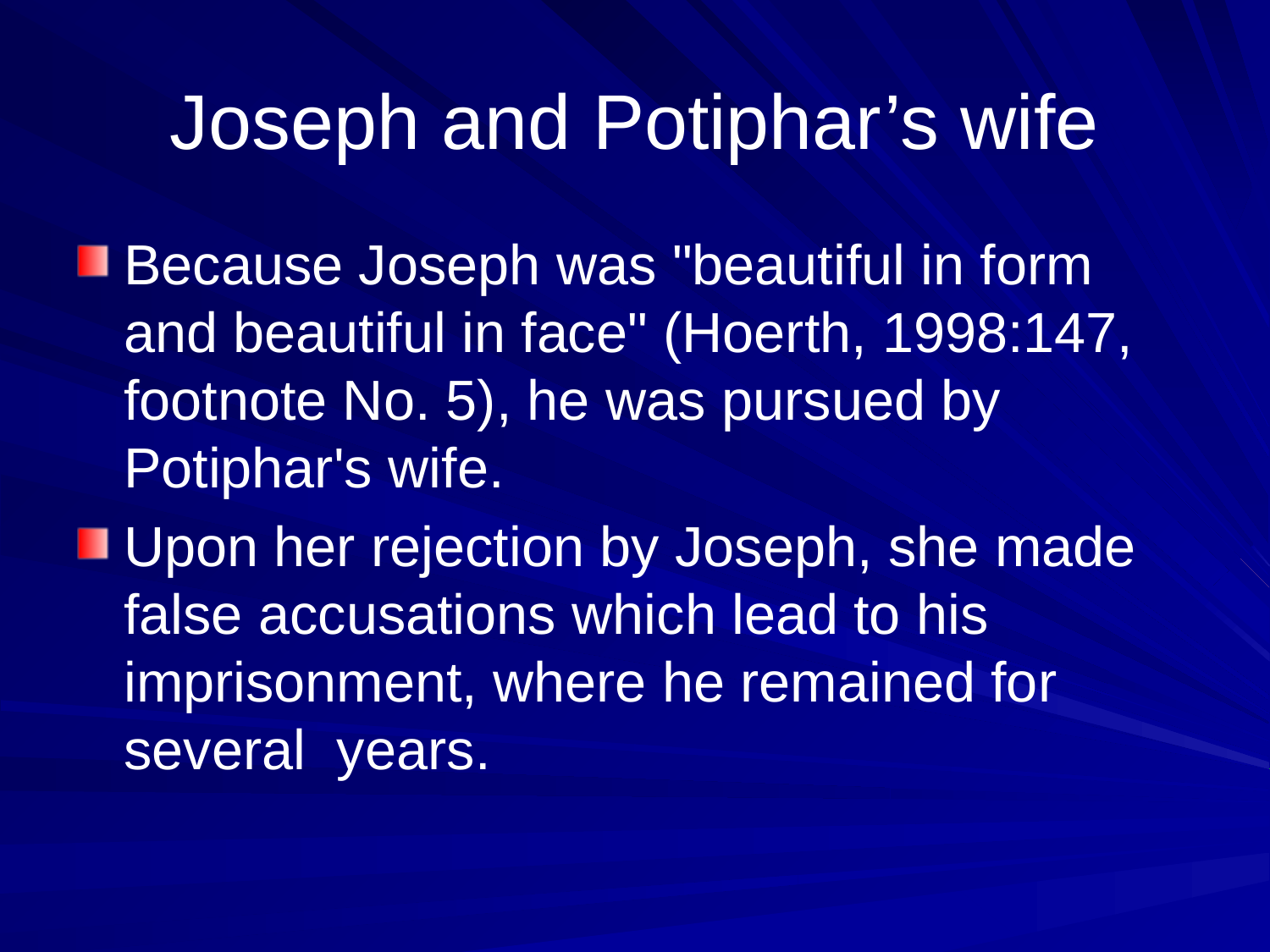

# Joseph and Potiphar’s wife
Because Joseph was "beautiful in form and beautiful in face" (Hoerth, 1998:147, footnote No. 5), he was pursued by Potiphar's wife.
Upon her rejection by Joseph, she made false accusations which lead to his imprisonment, where he remained for several  years.